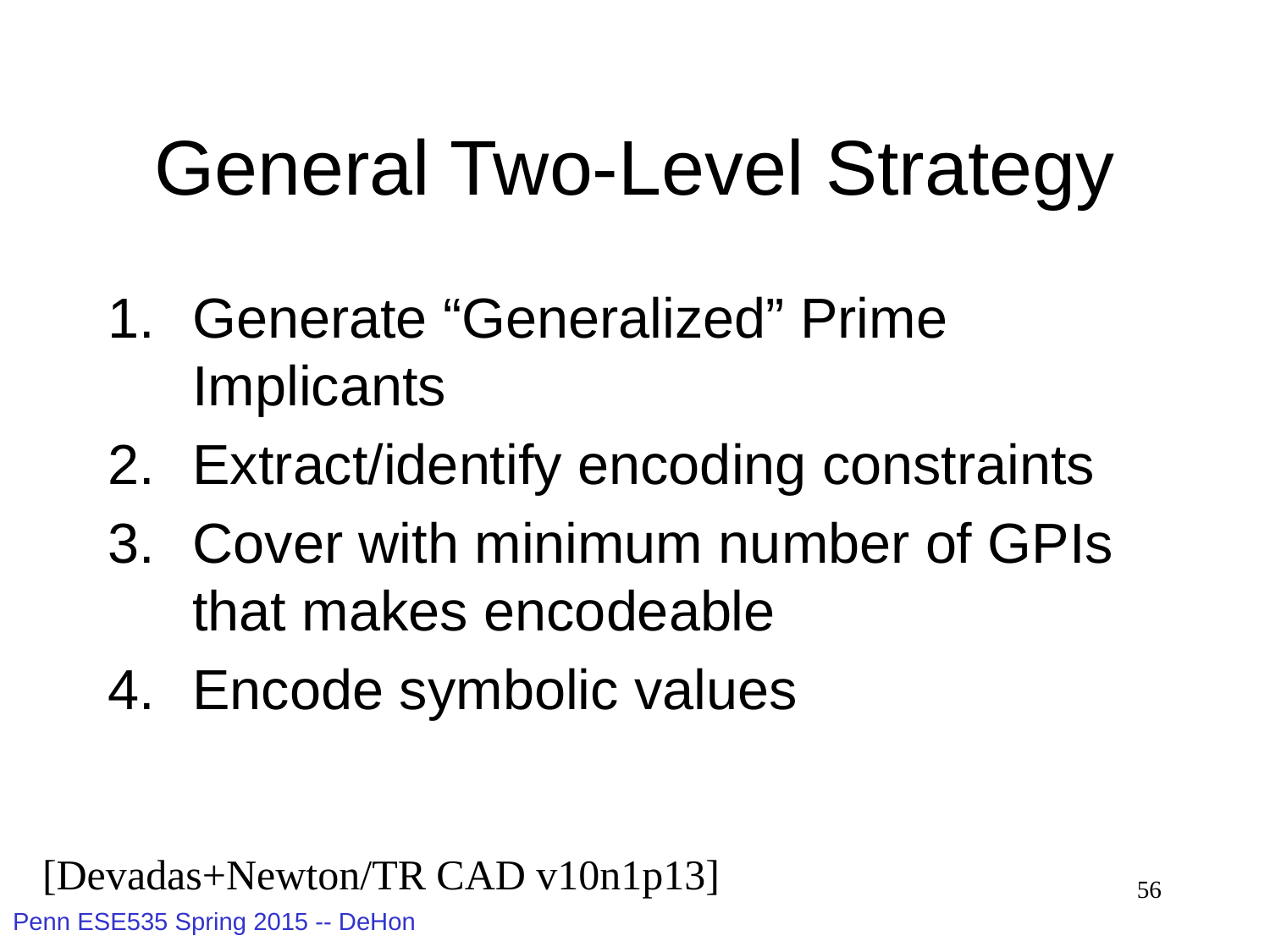

# General Two-Level Strategy
Generate “Generalized” Prime Implicants
Extract/identify encoding constraints
Cover with minimum number of GPIs that makes encodeable
Encode symbolic values

[Devadas+Newton/TR CAD v10n1p13]
56
Penn ESE535 Spring 2015 -- DeHon